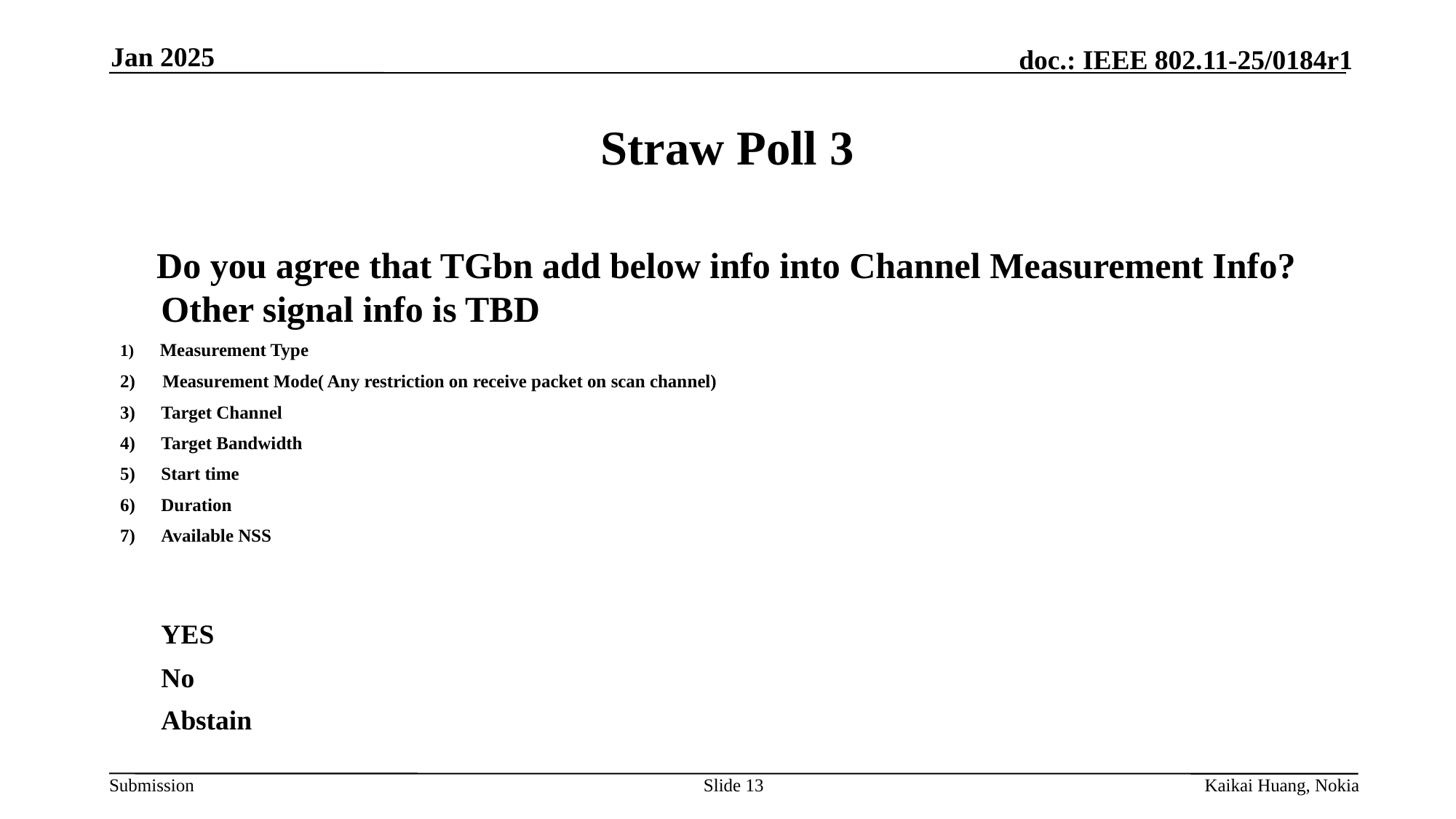

Jan 2025
# Straw Poll 3
    Do you agree that TGbn add below info into Channel Measurement Info? Other signal info is TBD
   Measurement Type
2)      Measurement Mode( Any restriction on receive packet on scan channel)
Target Channel
Target Bandwidth
Start time
Duration
Available NSS

	YES
	No
	Abstain

Slide 13
Kaikai Huang, Nokia